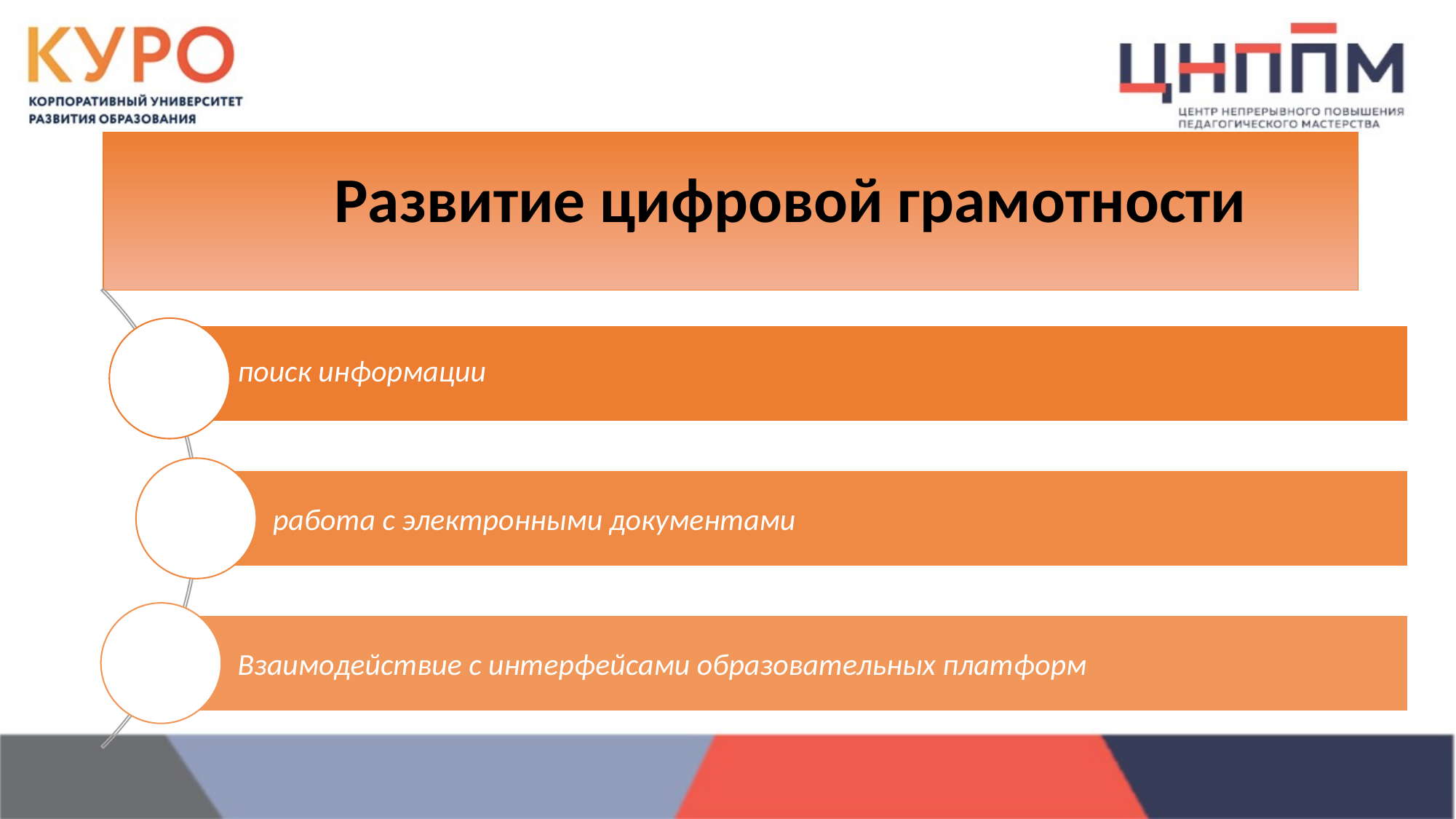

# Развитие цифровой грамотности

поиск информации

работа с электронными документами

Взаимодействие с интерфейсами образовательных платформ